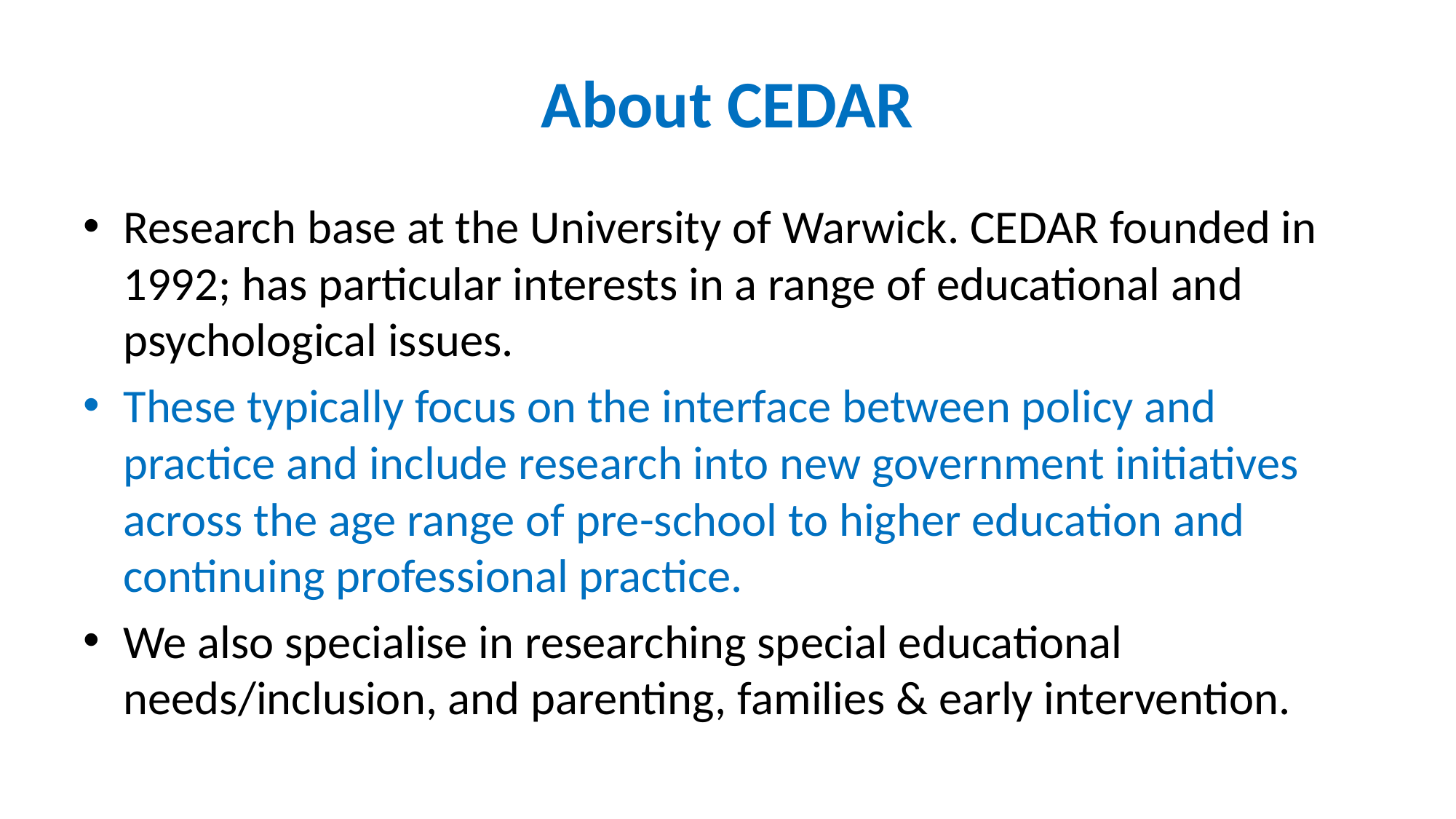

# About CEDAR
Research base at the University of Warwick. CEDAR founded in 1992; has particular interests in a range of educational and psychological issues.
These typically focus on the interface between policy and practice and include research into new government initiatives across the age range of pre-school to higher education and continuing professional practice.
We also specialise in researching special educational needs/inclusion, and parenting, families & early intervention.